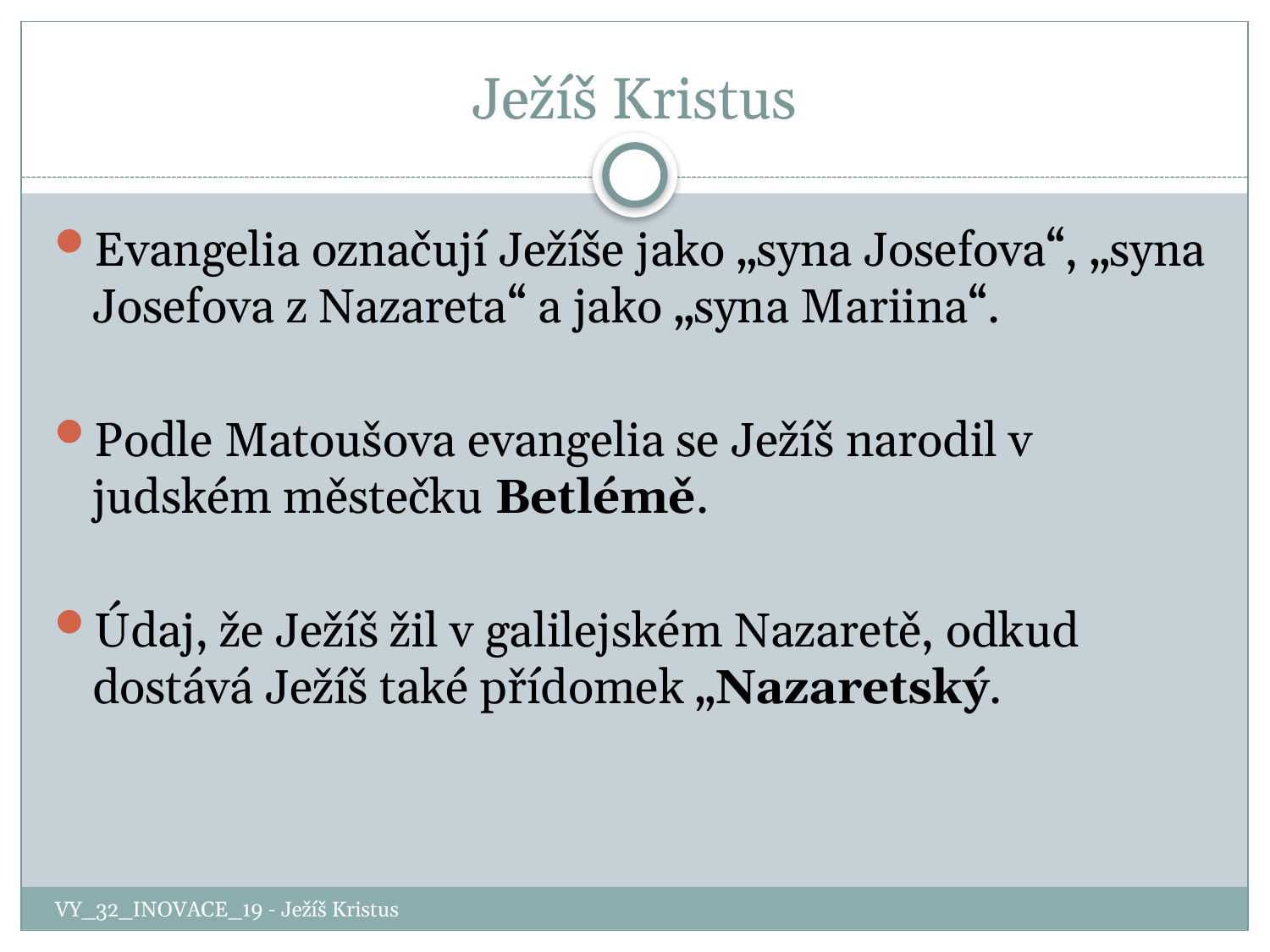

# Ježíš Kristus
Evangelia označují Ježíše jako „syna Josefova“, „syna Josefova z Nazareta“ a jako „syna Mariina“.

Podle Matoušova evangelia se Ježíš narodil v judském městečku Betlémě.

Údaj, že Ježíš žil v galilejském Nazaretě, odkud dostává Ježíš také přídomek „Nazaretský.
VY_32_INOVACE_19 - Ježíš Kristus